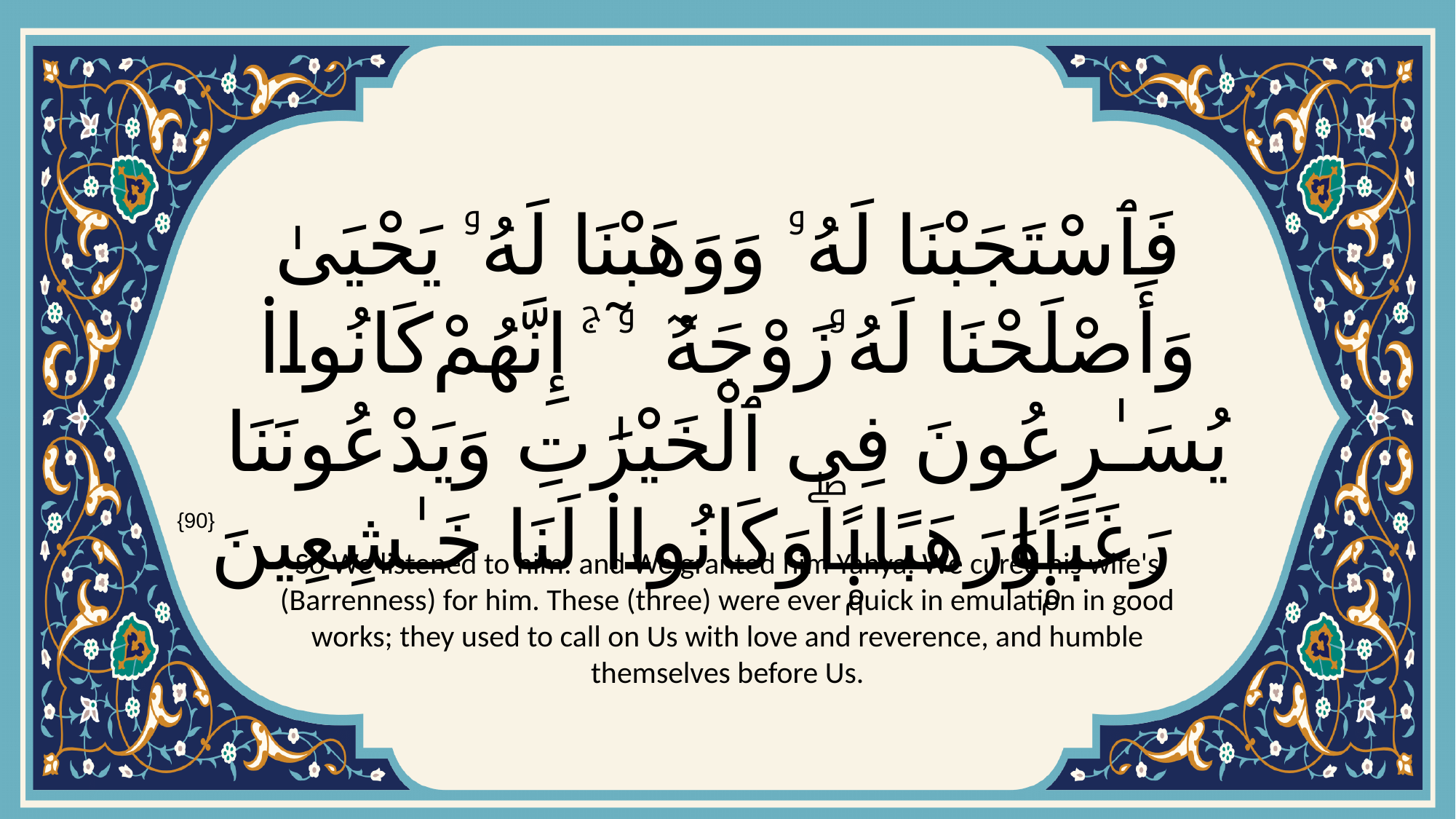

# فَٱسْتَجَبْنَا لَهُۥ وَوَهَبْنَا لَهُۥ يَحْيَىٰ وَأَصْلَحْنَا لَهُۥ زَوْجَهُۥٓ ۚ إِنَّهُمْ كَانُوا۟ يُسَـٰرِعُونَ فِى ٱلْخَيْرَٰتِ وَيَدْعُونَنَا رَغَبًۭا وَرَهَبًۭاۖ وَكَانُوا۟ لَنَا خَـٰشِعِينَ
{90}
So We listened to him: and We granted him Yahya: We cured his wife's (Barrenness) for him. These (three) were ever quick in emulation in good works; they used to call on Us with love and reverence, and humble themselves before Us.